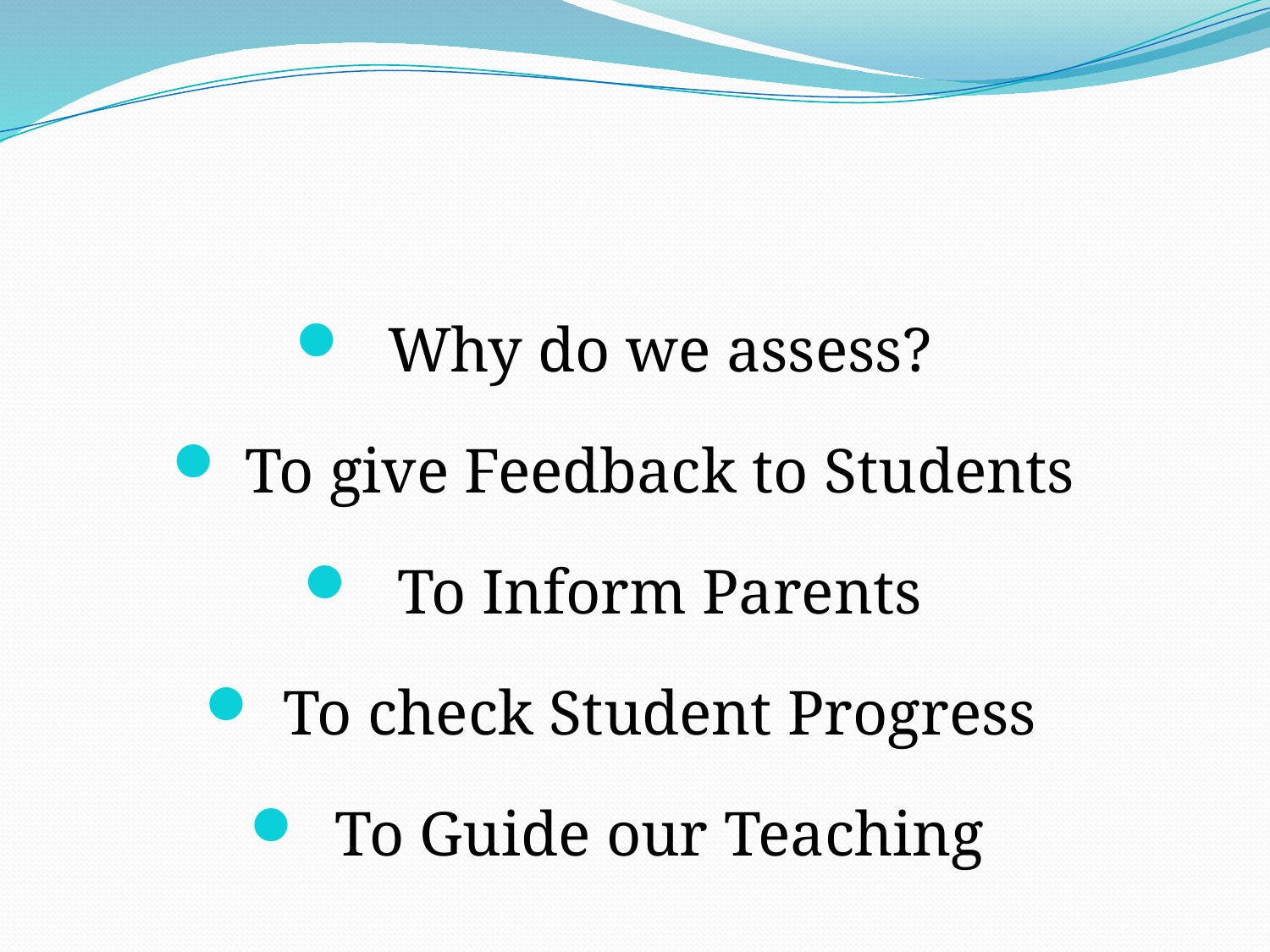

Why do we assess?
To give Feedback to Students
To Inform Parents
To check Student Progress
To Guide our Teaching